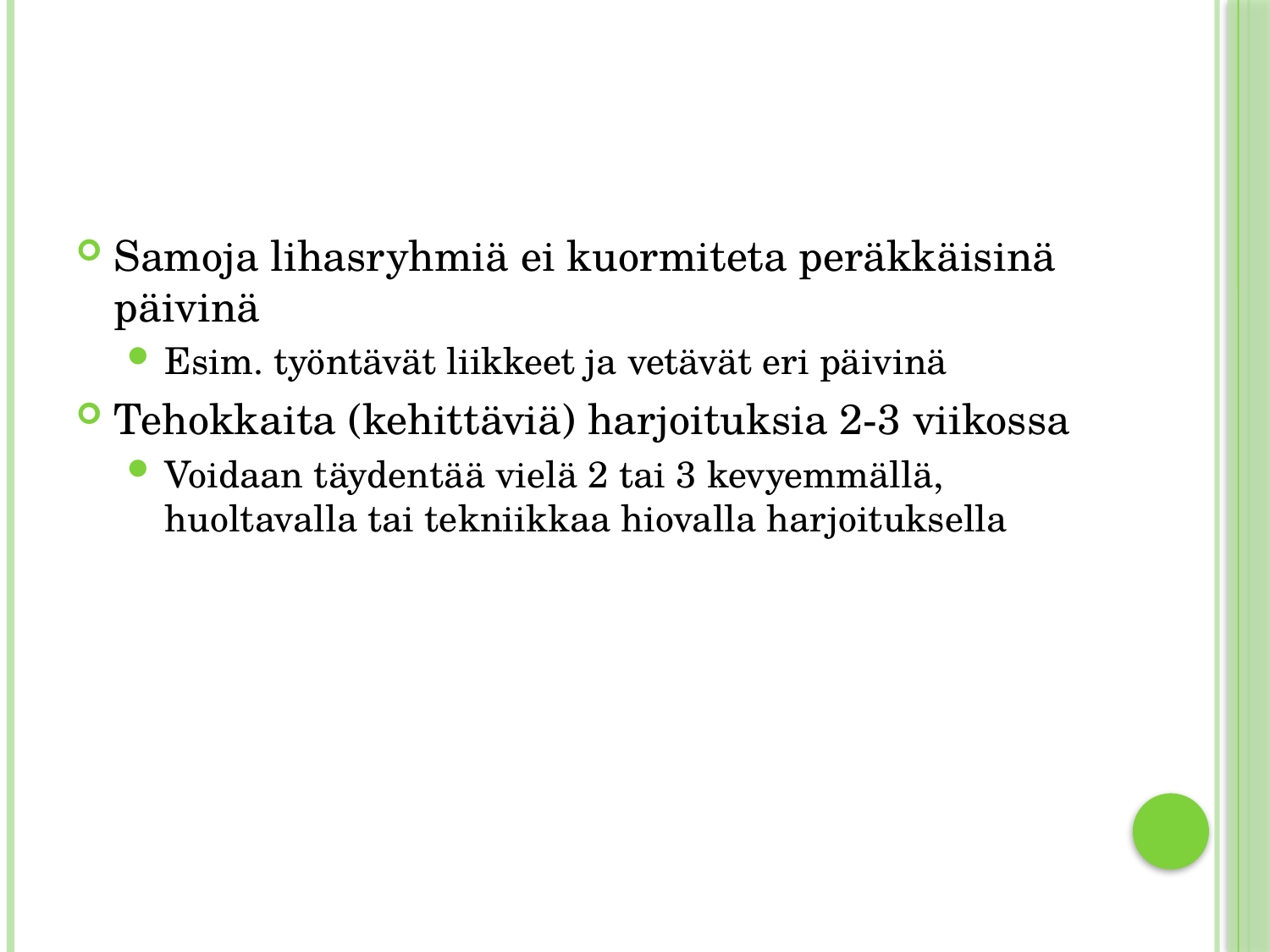

#
Samoja lihasryhmiä ei kuormiteta peräkkäisinä päivinä
Esim. työntävät liikkeet ja vetävät eri päivinä
Tehokkaita (kehittäviä) harjoituksia 2-3 viikossa
Voidaan täydentää vielä 2 tai 3 kevyemmällä, huoltavalla tai tekniikkaa hiovalla harjoituksella